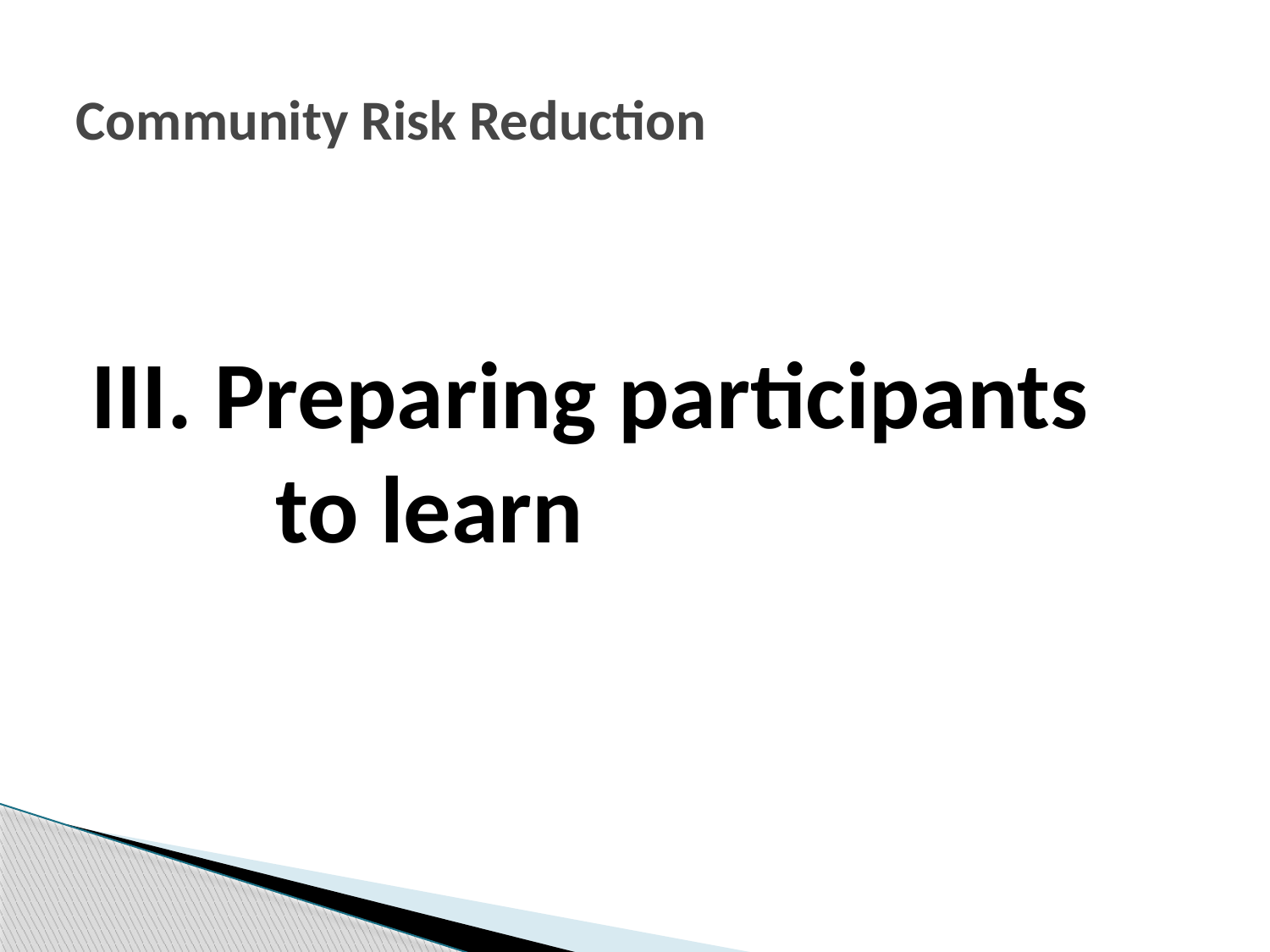

# Community Risk Reduction

III. Preparing participants   	 to learn